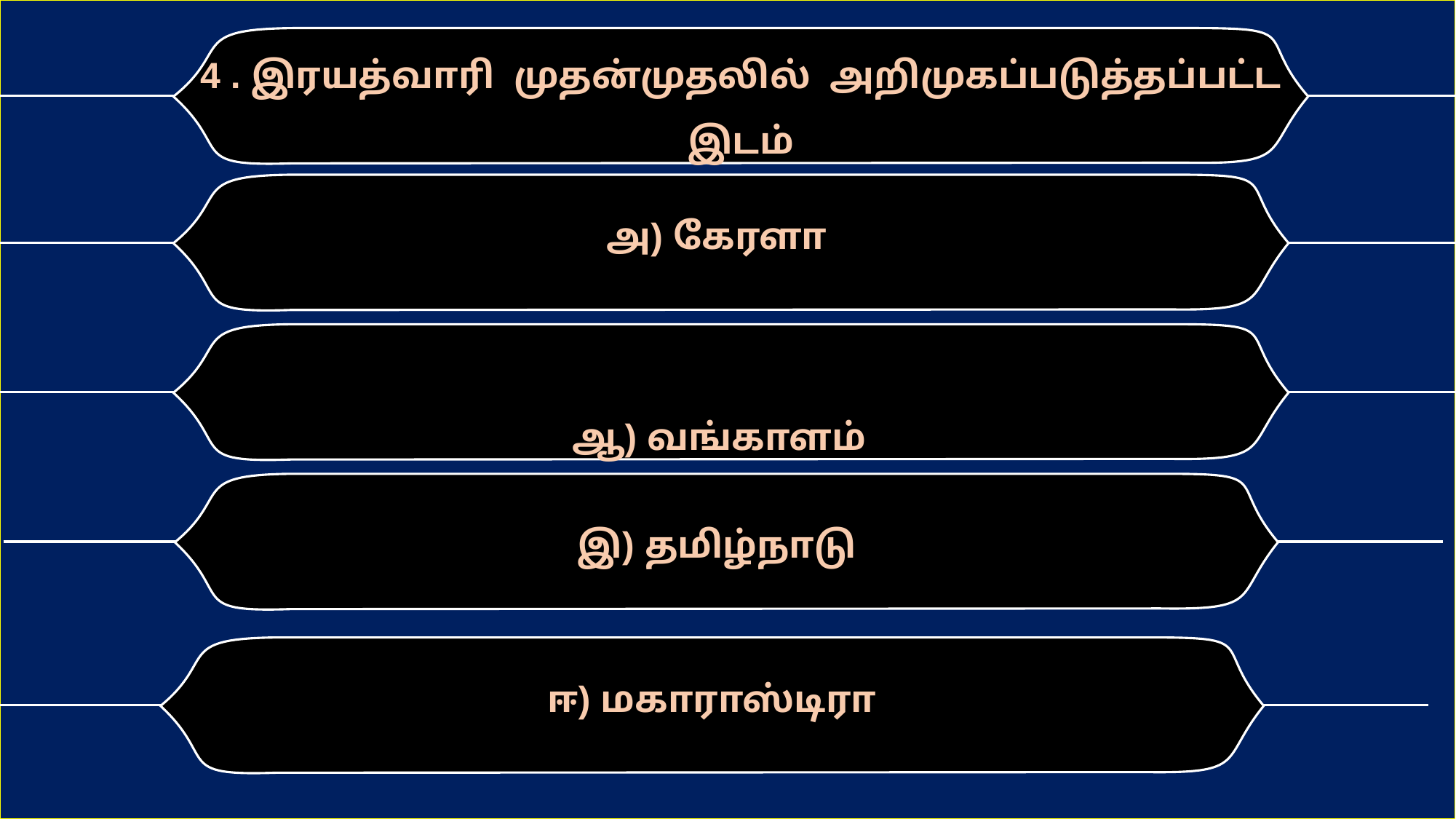

4 . இரயத்வாரி  முதன்முதலில்  அறிமுகப்படுத்தப்பட்ட இடம்
அ) கேரளா

ஆ) வங்காளம்

இ) தமிழ்நாடு
ஈ) மகாராஸ்டிரா